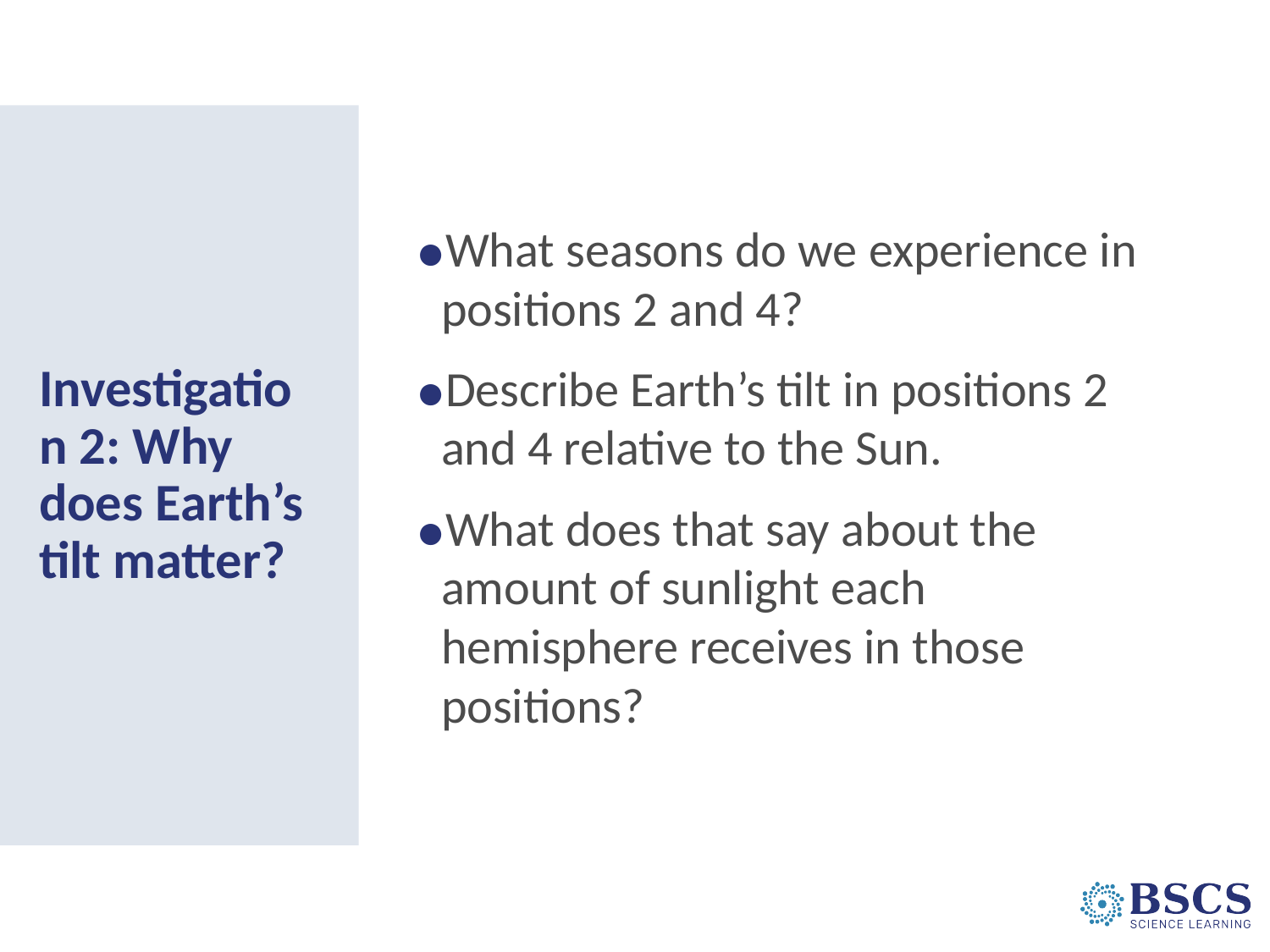

What seasons do we experience in positions 2 and 4?
Describe Earth’s tilt in positions 2 and 4 relative to the Sun.
What does that say about the amount of sunlight each hemisphere receives in those positions?
# Investigation 2: Why does Earth’s tilt matter?